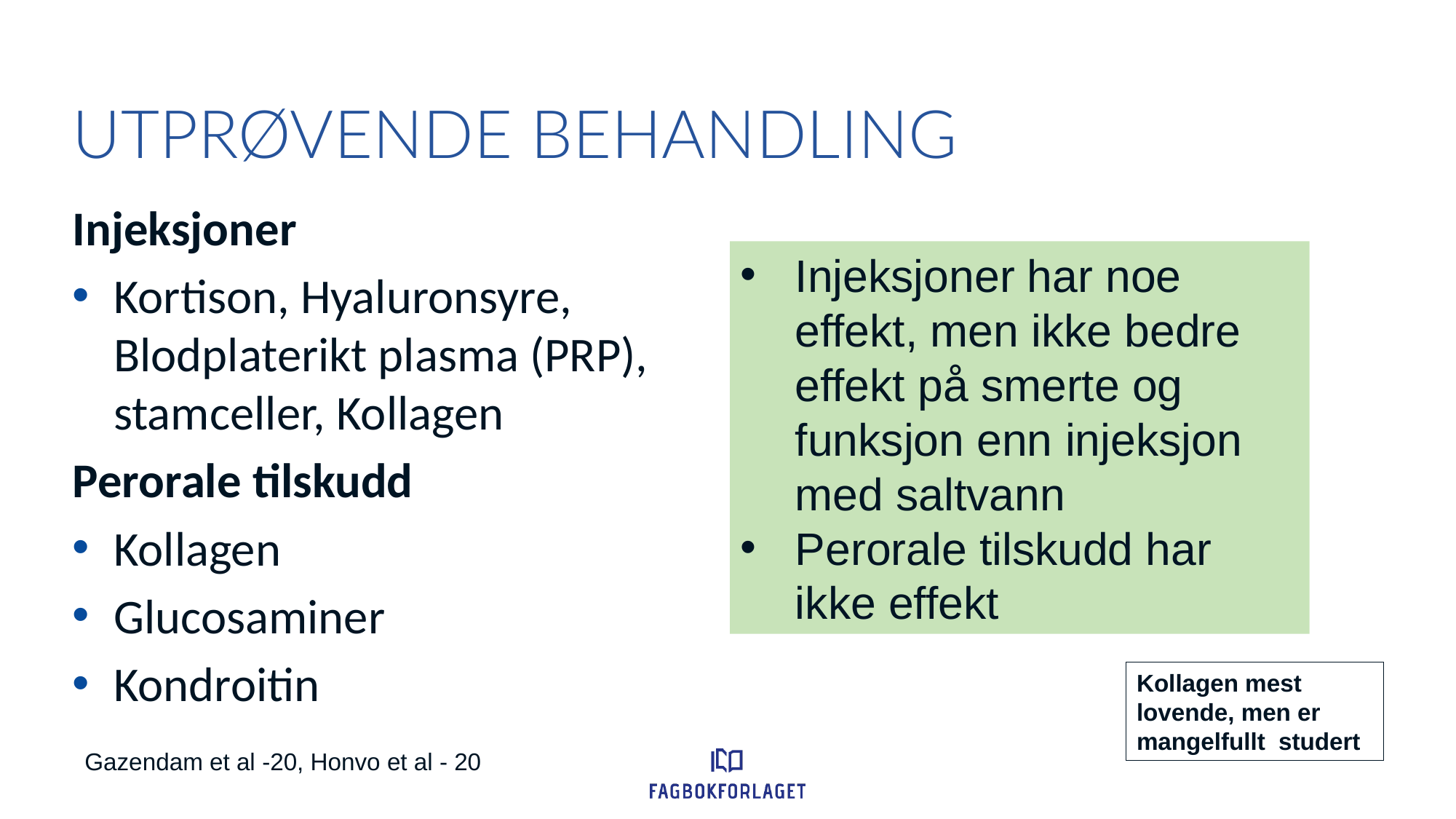

# Utprøvende behandling
Injeksjoner
Kortison, Hyaluronsyre, Blodplaterikt plasma (PRP), stamceller, Kollagen
Perorale tilskudd
Kollagen
Glucosaminer
Kondroitin
Injeksjoner har noe effekt, men ikke bedre effekt på smerte og funksjon enn injeksjon med saltvann
Perorale tilskudd har ikke effekt
Kollagen mest lovende, men er mangelfullt  studert
Gazendam et al -20, Honvo et al - 20